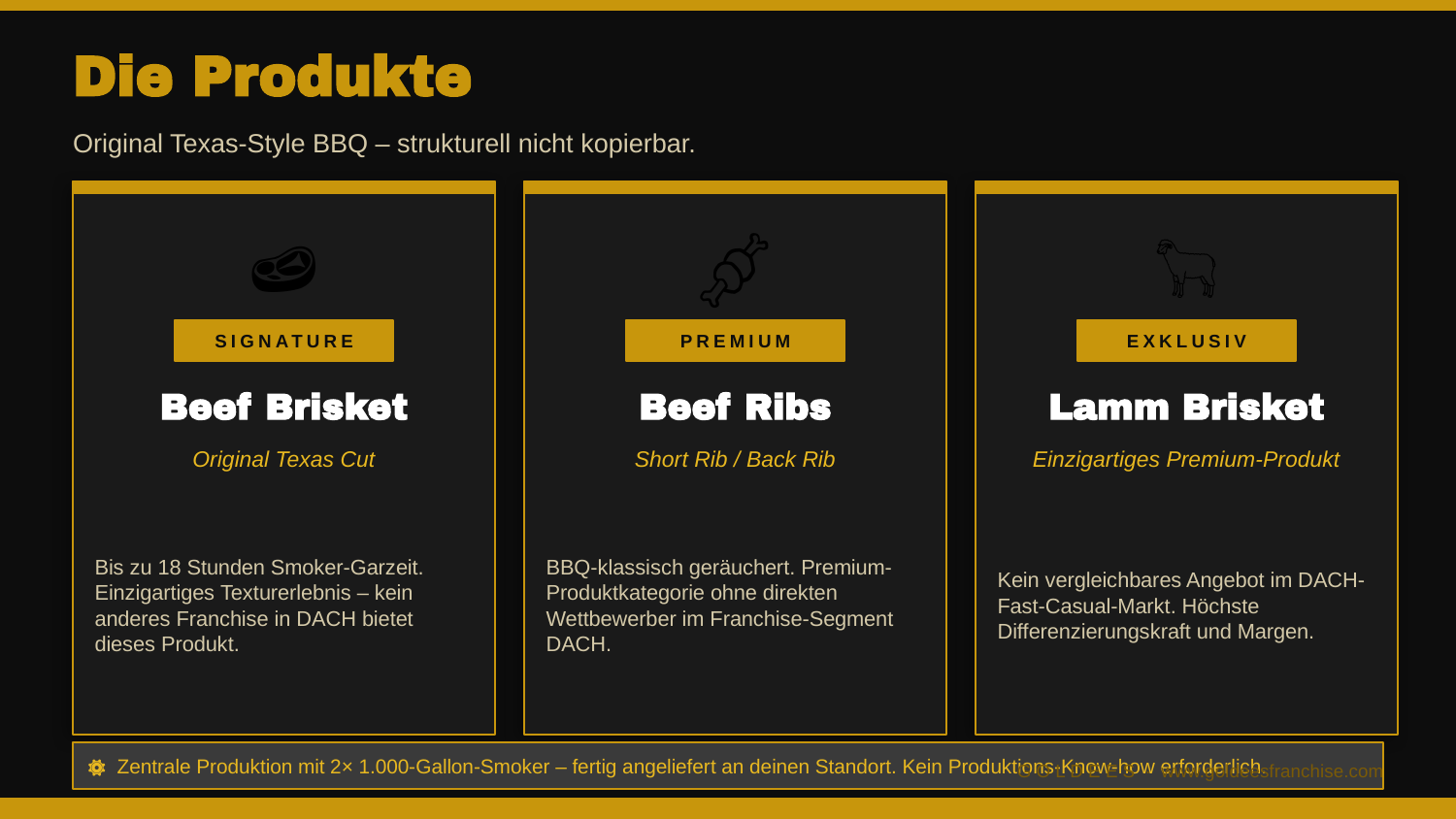

Die Produkte
Original Texas-Style BBQ – strukturell nicht kopierbar.

🥩
🍖
🐑

SIGNATURE

PREMIUM

EXKLUSIV
Beef Brisket
Beef Ribs
Lamm Brisket
Original Texas Cut
Short Rib / Back Rib
Einzigartiges Premium-Produkt
Bis zu 18 Stunden Smoker-Garzeit. Einzigartiges Texturerlebnis – kein anderes Franchise in DACH bietet dieses Produkt.
BBQ-klassisch geräuchert. Premium-Produktkategorie ohne direkten Wettbewerber im Franchise-Segment DACH.
Kein vergleichbares Angebot im DACH-Fast-Casual-Markt. Höchste Differenzierungskraft und Margen.

⚙️  Zentrale Produktion mit 2× 1.000-Gallon-Smoker – fertig angeliefert an deinen Standort. Kein Produktions-Know-how erforderlich.
G O L D E E S  ·  www.goldeesfranchise.com